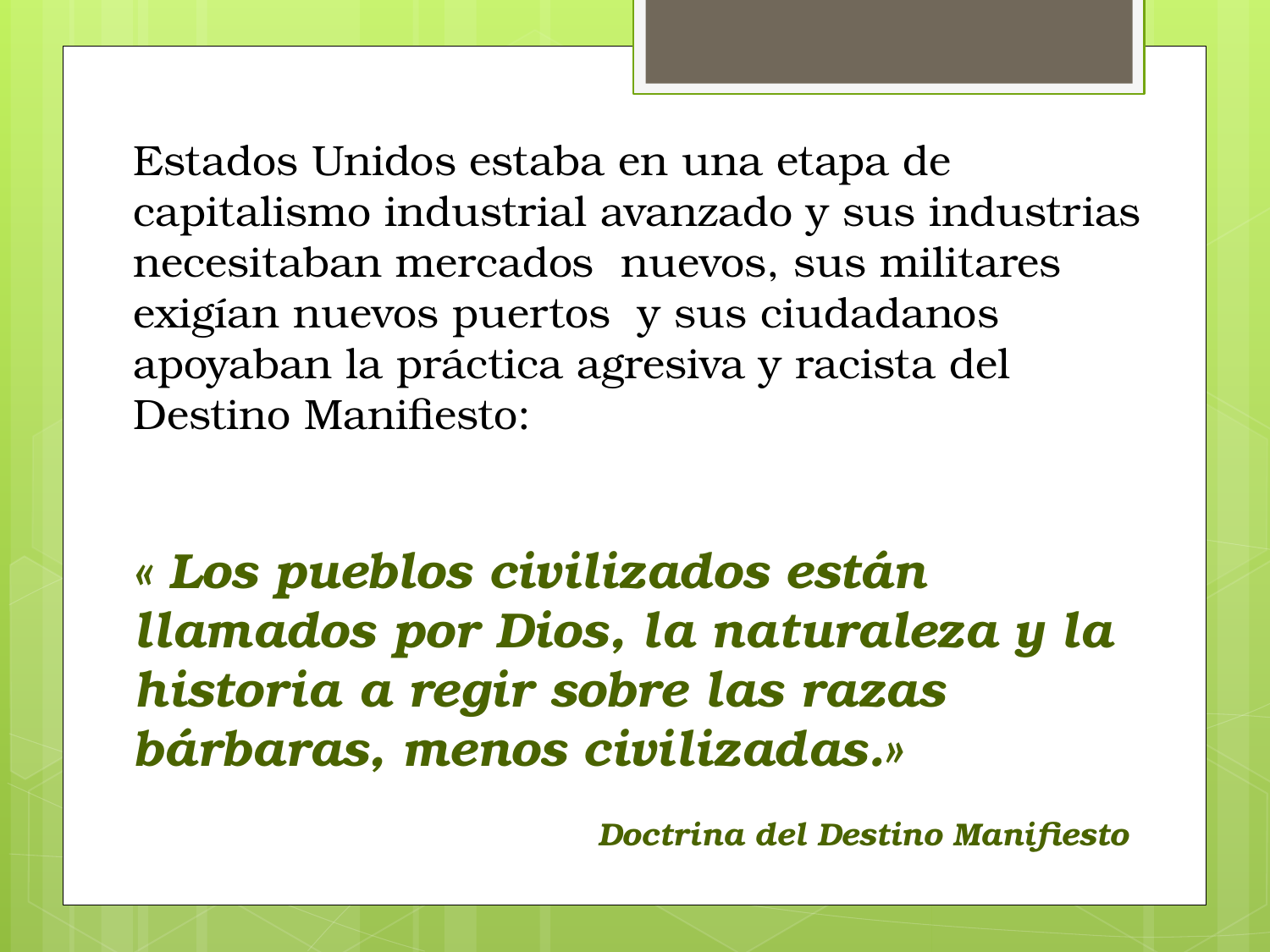

Estados Unidos estaba en una etapa de capitalismo industrial avanzado y sus industrias necesitaban mercados  nuevos, sus militares exigían nuevos puertos  y sus ciudadanos apoyaban la práctica agresiva y racista del Destino Manifiesto:

« Los pueblos civilizados están llamados por Dios, la naturaleza y la historia a regir sobre las razas bárbaras, menos civilizadas.»

                                           Doctrina del Destino Manifiesto